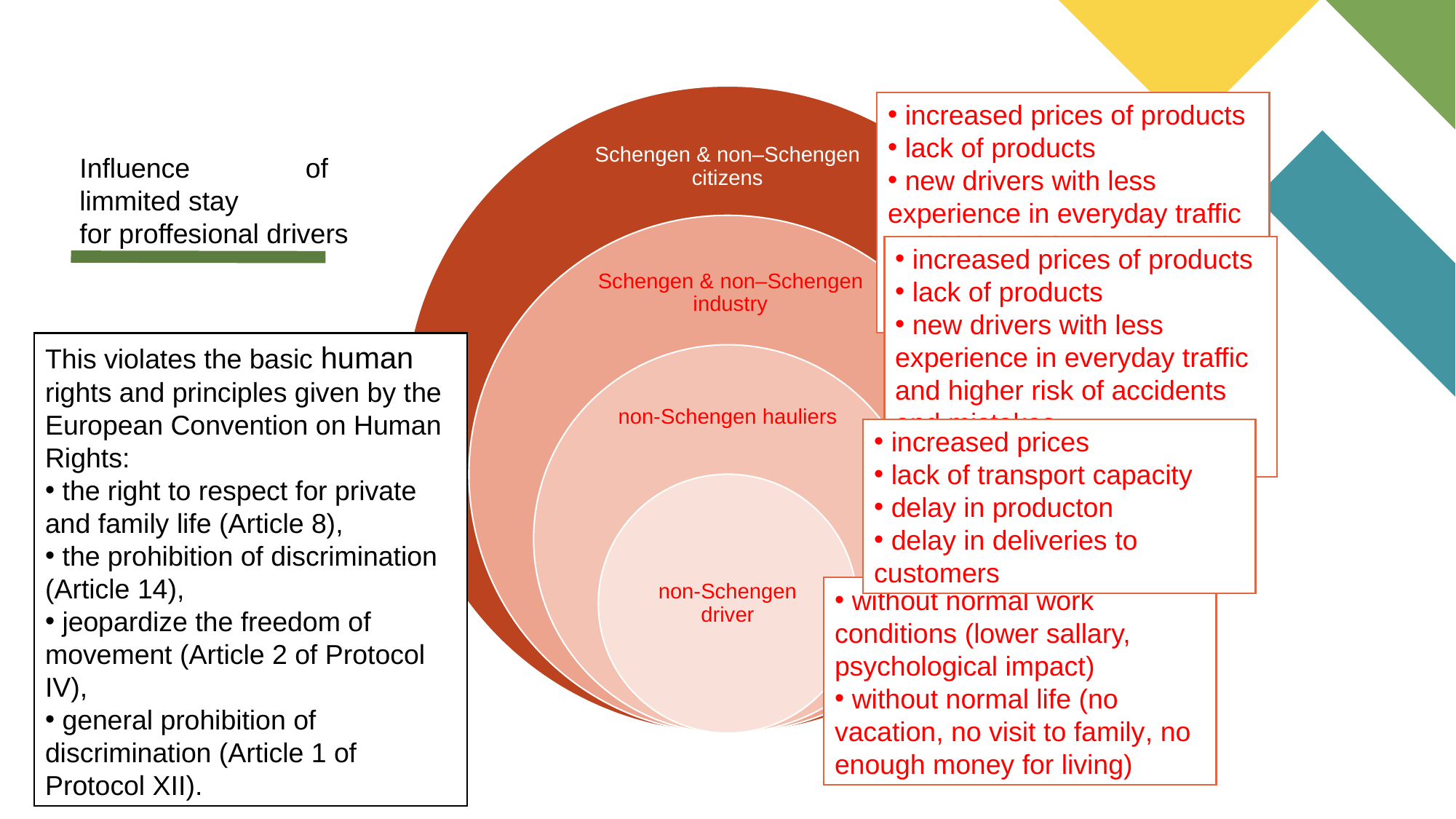

#
Schengen & non–Schengen
citizens
 Schengen & non–Schengen
 industry
non-Schengen hauliers
non-Schengen driver
 increased prices of products
 lack of products
 new drivers with less experience in everyday traffic and higher risk of accidents and mistakes

Influence	 of limmited stay
for proffesional drivers
 increased prices of products
 lack of products
 new drivers with less experience in everyday traffic and higher risk of accidents and mistakes

This violates the basic human rights and principles given by the European Convention on Human Rights:
 the right to respect for private and family life (Article 8),
 the prohibition of discrimination (Article 14),
 jeopardize the freedom of movement (Article 2 of Protocol IV),
 general prohibition of discrimination (Article 1 of Protocol XII).
 increased prices
 lack of transport capacity
 delay in producton
 delay in deliveries to customers
 without normal work conditions (lower sallary, psychological impact)
 without normal life (no vacation, no visit to family, no enough money for living)